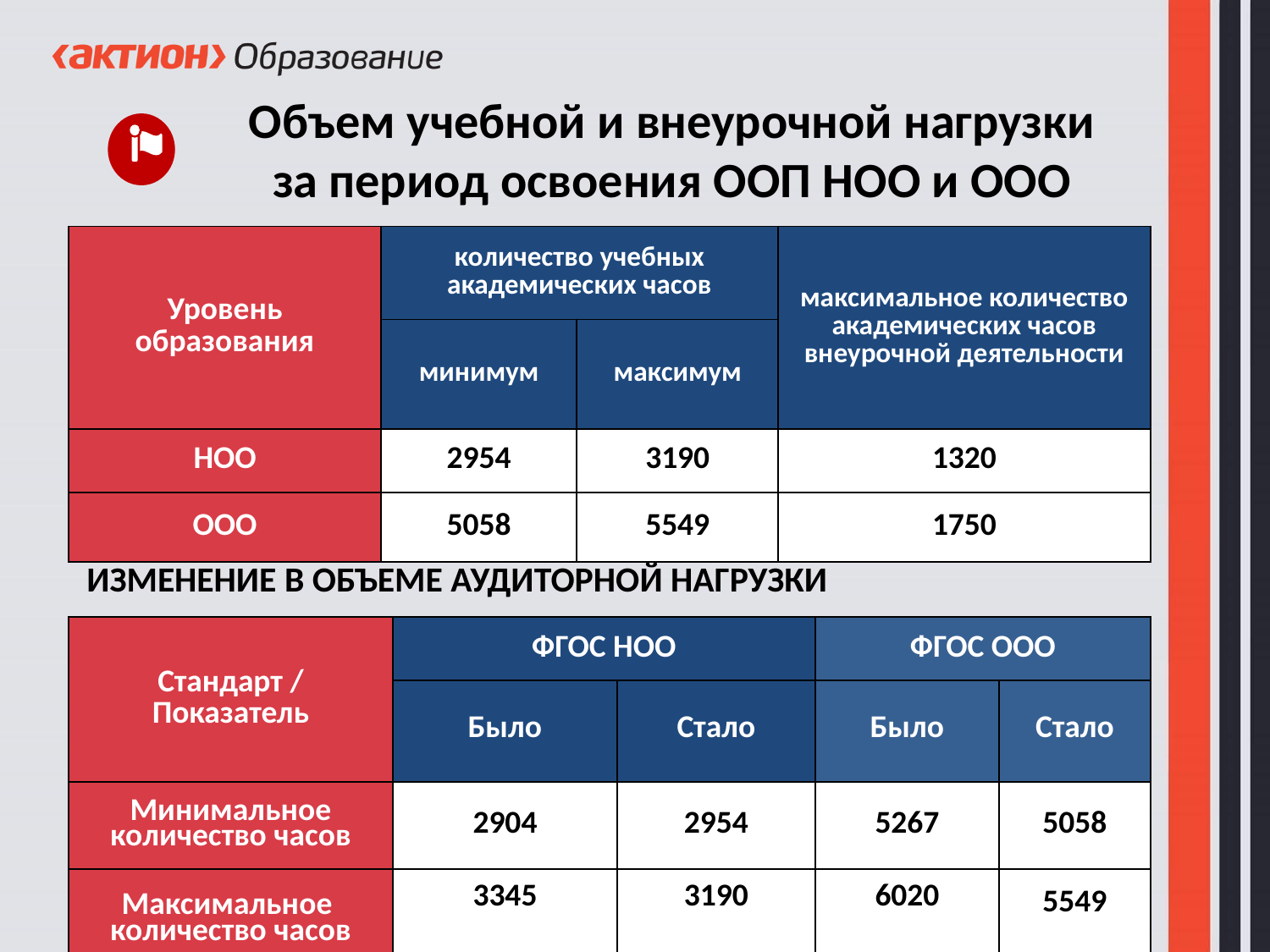

Объем учебной и внеурочной нагрузки за период освоения ООП НОО и ООО

| Уровень образования | количество учебных академических часов |  | максимальное количество академических часов внеурочной деятельности |
| --- | --- | --- | --- |
|  | минимум | максимум |  |
| НОО | 2954 | 3190 | 1320 |
| ООО | 5058 | 5549 | 1750 |
ИЗМЕНЕНИЕ В ОБЪЕМЕ АУДИТОРНОЙ НАГРУЗКИ
| Стандарт / Показатель | ФГОС НОО |  | ФГОС ООО |  |
| --- | --- | --- | --- | --- |
|  | Было | Стало | Было | Стало |
| Минимальное количество часов | 2904 | 2954 | 5267 | 5058 |
| Максимальное количество часов | 3345 | 3190 | 6020 | 5549 |